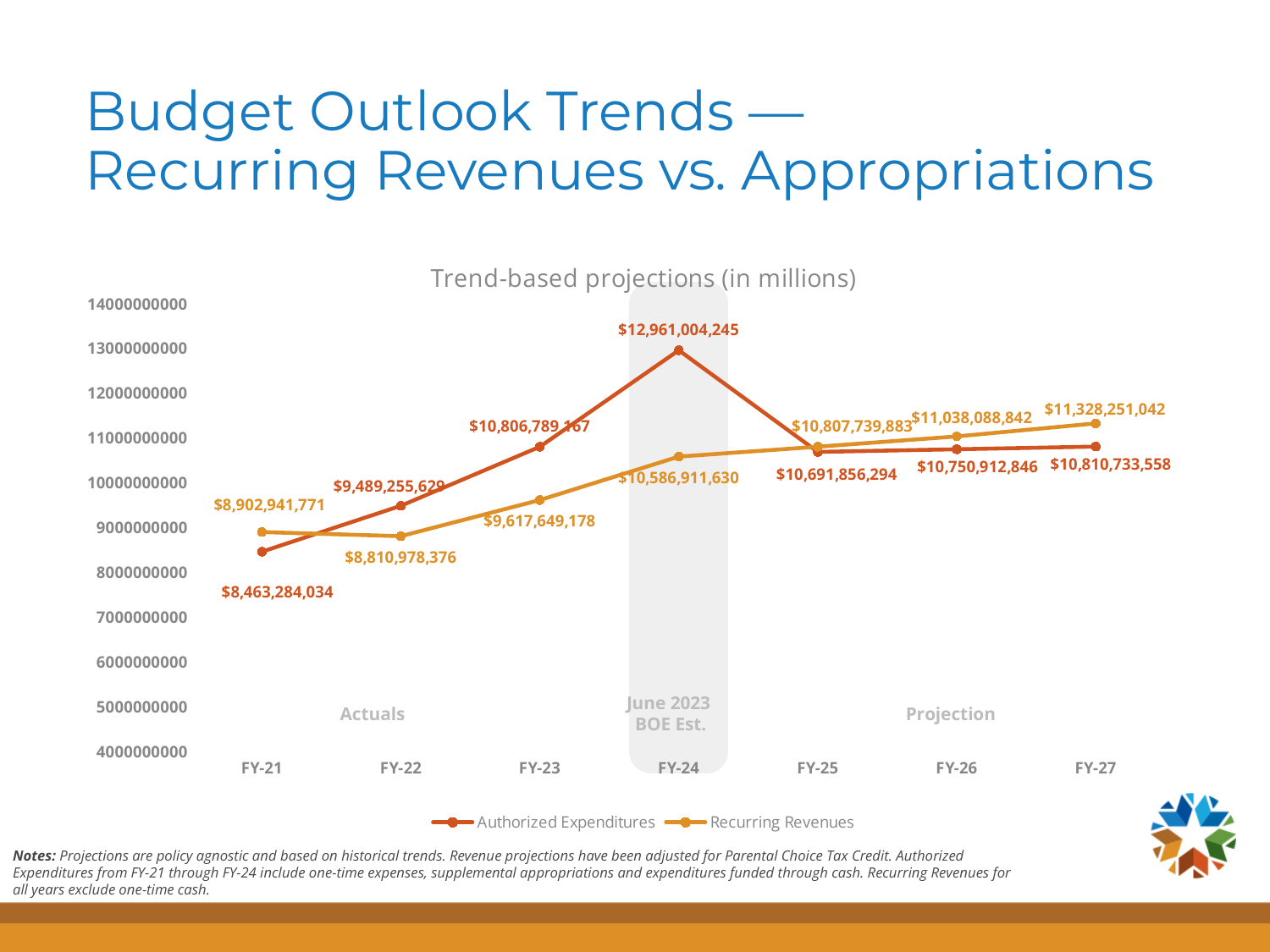

# Budget Outlook Trends — Recurring Revenues vs. Appropriations

### Chart: Trend-based projections (in millions)

| Category | Actual Indicator | Authorized Expenditures | Recurring Revenues |
|---|---|---|---|
| FY-21 | None | 8463284034.0 | 8902941771.0 |
| FY-22 | None | 9489255629.0 | 8810978376.0 |
| FY-23 | None | 10806789167.0 | 9617649178.0 |
| FY-24 | 14000000000.0 | 12961004245.0 | 10586911629.502583 |
| FY-25 | None | 10691856294.20956 | 10807739882.58988 |
| FY-26 | None | 10750912846.017382 | 11038088842.174032 |
| FY-27 | None | 10810733557.610489 | 11328251041.514215 |
June 2023
BOE Est.
Actuals
Projection
Notes: Projections are policy agnostic and based on historical trends. Revenue projections have been adjusted for Parental Choice Tax Credit. Authorized Expenditures from FY-21 through FY-24 include one-time expenses, supplemental appropriations and expenditures funded through cash. Recurring Revenues for all years exclude one-time cash.